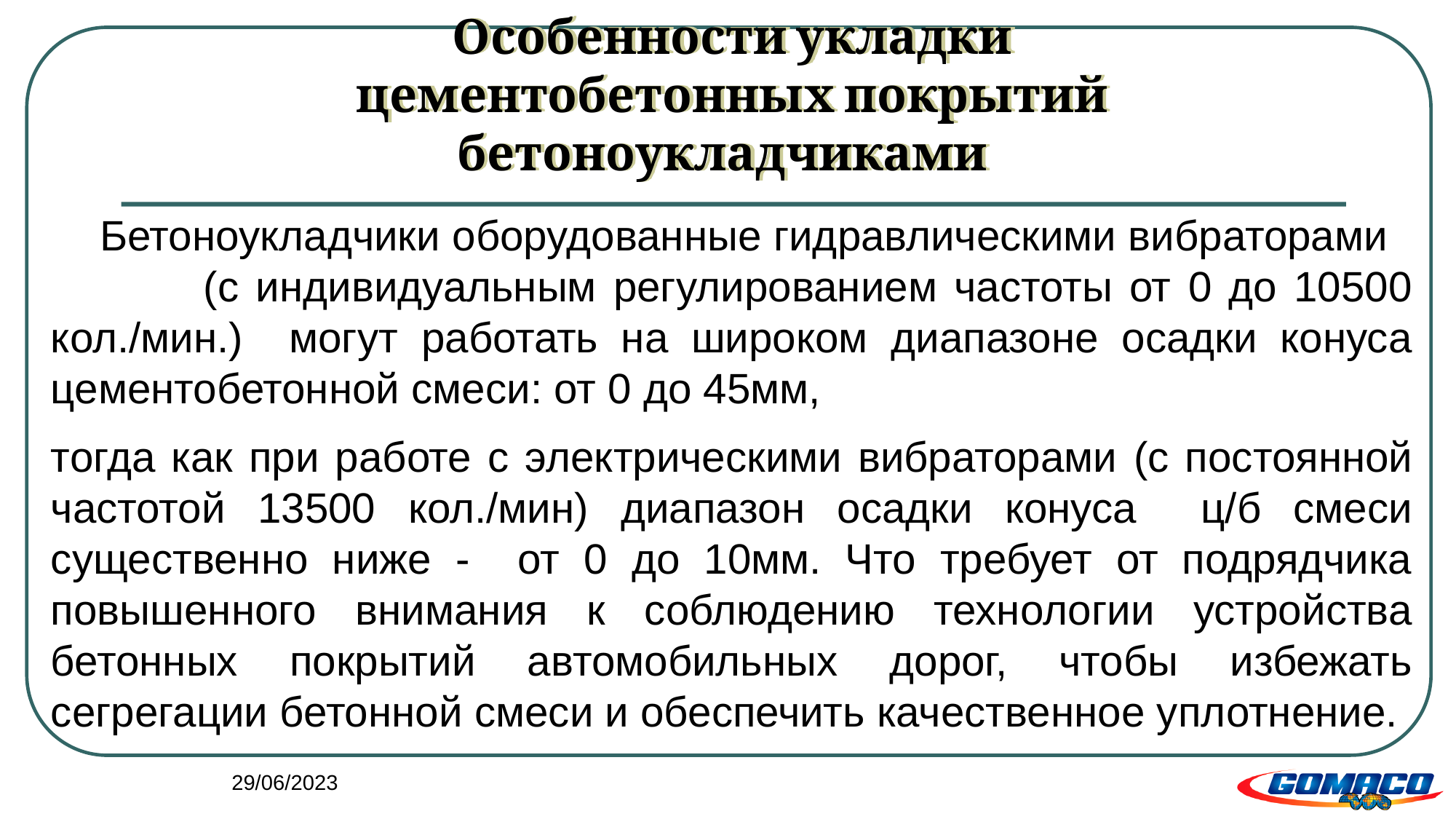

# Особенности укладки цементобетонных покрытий бетоноукладчиками
    Бетоноукладчики оборудованные гидравлическими вибраторами            (с индивидуальным регулированием частоты от 0 до 10500 кол./мин.)  могут работать на широком диапазоне осадки конуса цементобетонной смеси: от 0 до 45мм,
тогда как при работе с электрическими вибраторами (с постоянной частотой 13500 кол./мин) диапазон осадки конуса  ц/б смеси существенно ниже -  от 0 до 10мм. Что требует от подрядчика повышенного внимания к соблюдению технологии устройства бетонных покрытий автомобильных дорог, чтобы избежать сегрегации бетонной смеси и обеспечить качественное уплотнение.

29/06/2023